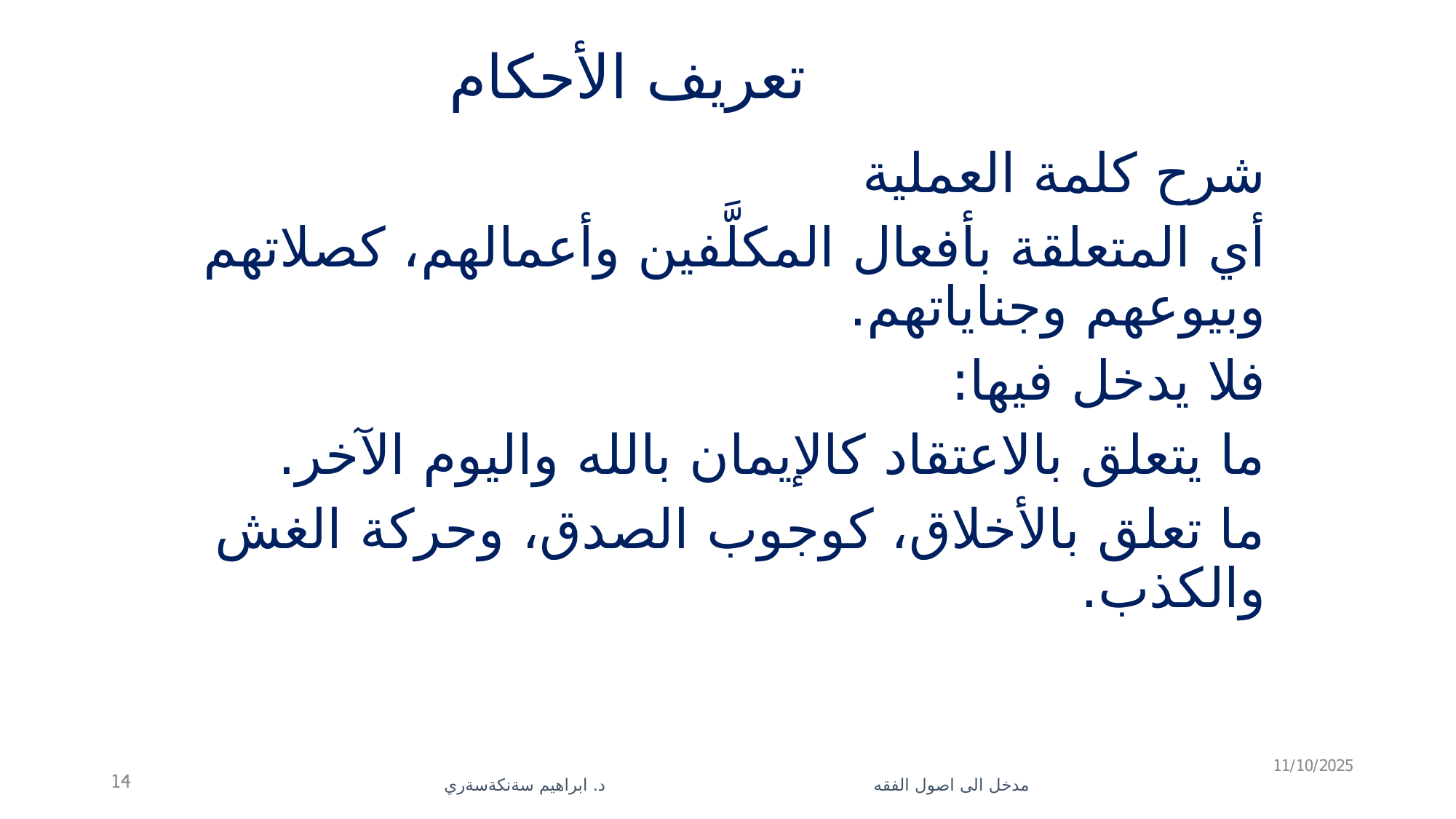

# تعريف الأحكام
شرح كلمة العملية
أي المتعلقة بأفعال المكلَّفين وأعمالهم، كصلاتهم وبيوعهم وجناياتهم.
فلا يدخل فيها:
ما يتعلق بالاعتقاد كالإيمان بالله واليوم الآخر.
ما تعلق بالأخلاق، كوجوب الصدق، وحركة الغش والكذب.
11/10/2025
14
مدخل الى اصول الفقه                                                   د. ابراهيم سةنكةسةري